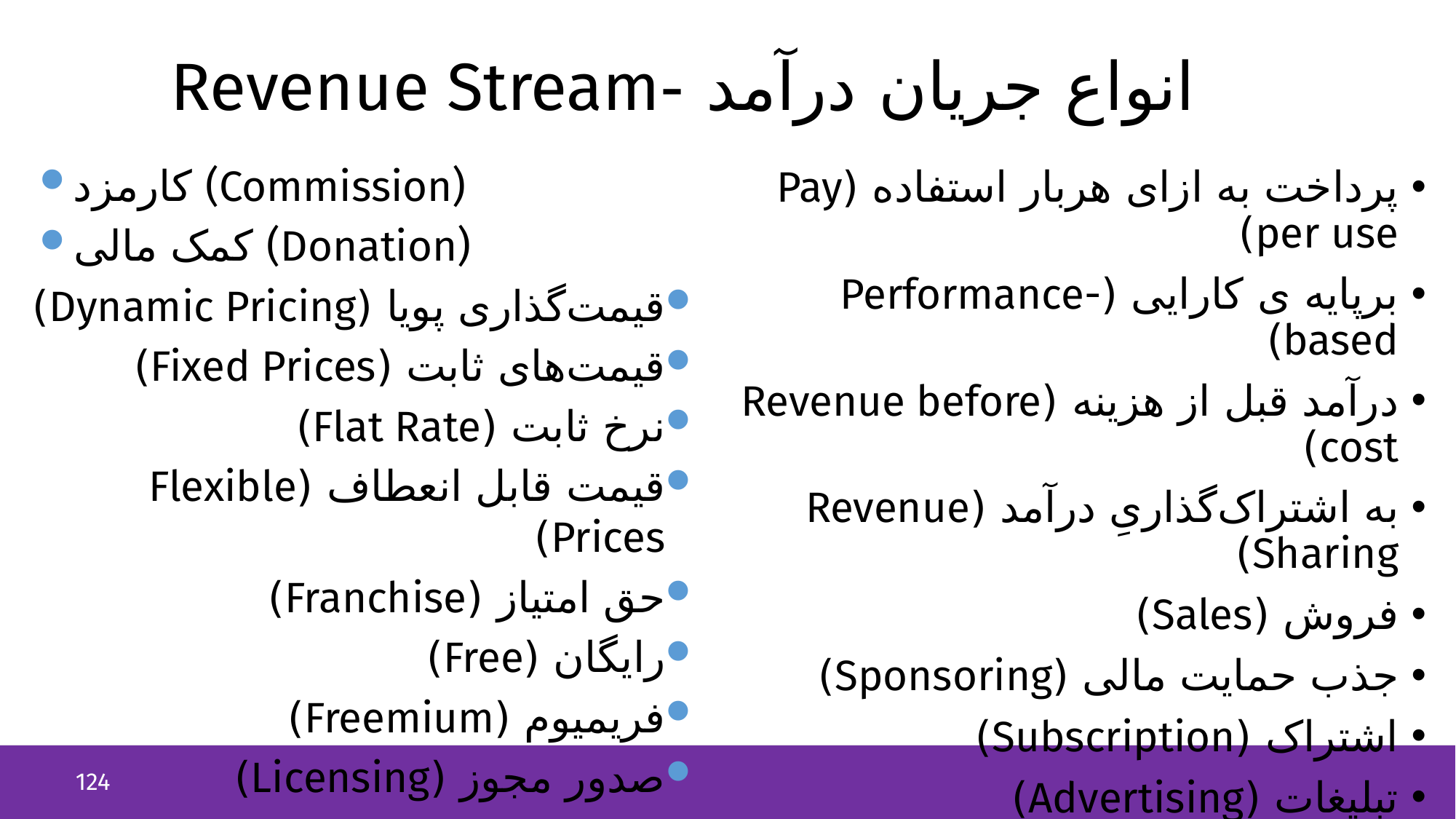

# انواع جریان درآمد -Revenue Stream
کارمزد (Commission)
کمک مالی (Donation)
قیمت‌گذاری پویا (Dynamic Pricing)
قیمت‌های ثابت (Fixed Prices)
نرخ ثابت (Flat Rate)
قیمت قابل انعطاف (Flexible Prices)
حق امتیاز (Franchise)
رایگان (Free)
فریمیوم (Freemium)
صدور مجوز (Licensing)

پرداخت به ازای هربار استفاده (Pay per use)
برپایه ­ی کارایی (Performance-based)
درآمد قبل از هزینه (Revenue before cost)
به اشتراک‌گذاریِ درآمد (Revenue Sharing)
فروش­ (Sales)
جذب حمایت مالی (Sponsoring)
اشتراک (Subscription)
تبلیغات (Advertising)
فروش دارایی و اموال (Asset Sale)